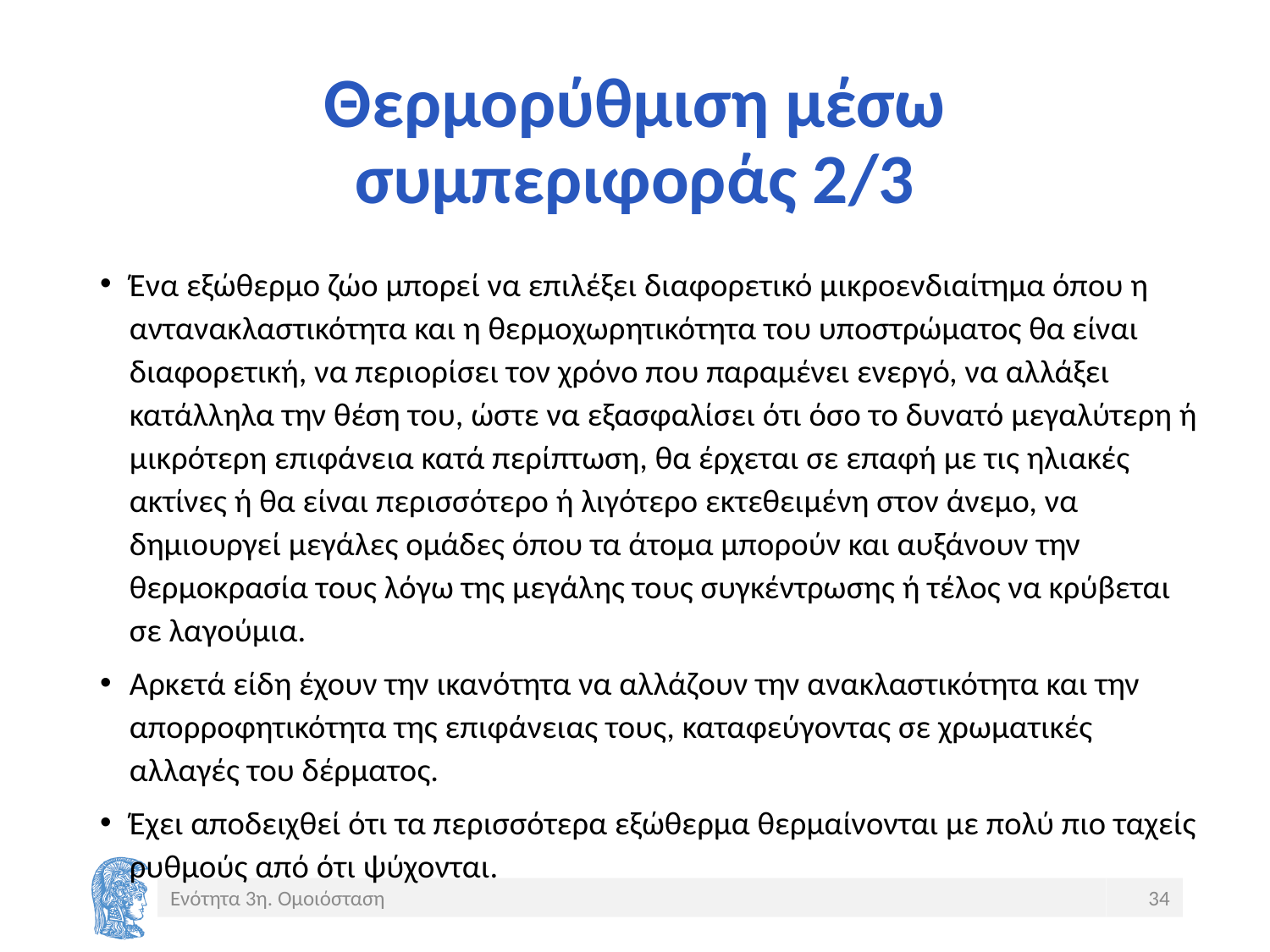

# Θερμορύθμιση μέσω συμπεριφοράς 2/3
Ένα εξώθερμο ζώο μπορεί να επιλέξει διαφορετικό μικροενδιαίτημα όπου η αντανακλαστικότητα και η θερμοχωρητικότητα του υποστρώματος θα είναι διαφορετική, να περιορίσει τον χρόνο που παραμένει ενεργό, να αλλάξει κατάλληλα την θέση του, ώστε να εξασφαλίσει ότι όσο το δυνατό μεγαλύτερη ή μικρότερη επιφάνεια κατά περίπτωση, θα έρχεται σε επαφή με τις ηλιακές ακτίνες ή θα είναι περισσότερο ή λιγότερο εκτεθειμένη στον άνεμο, να δημιουργεί μεγάλες ομάδες όπου τα άτομα μπορούν και αυξάνουν την θερμοκρασία τους λόγω της μεγάλης τους συγκέντρωσης ή τέλος να κρύβεται σε λαγούμια.
Αρκετά είδη έχουν την ικανότητα να αλλάζουν την ανακλαστικότητα και την απορροφητικότητα της επιφάνειας τους, καταφεύγοντας σε χρωματικές αλλαγές του δέρματος.
Έχει αποδειχθεί ότι τα περισσότερα εξώθερμα θερμαίνονται με πολύ πιο ταχείς ρυθμούς από ότι ψύχονται.

Ενότητα 3η. Ομοιόσταση
34